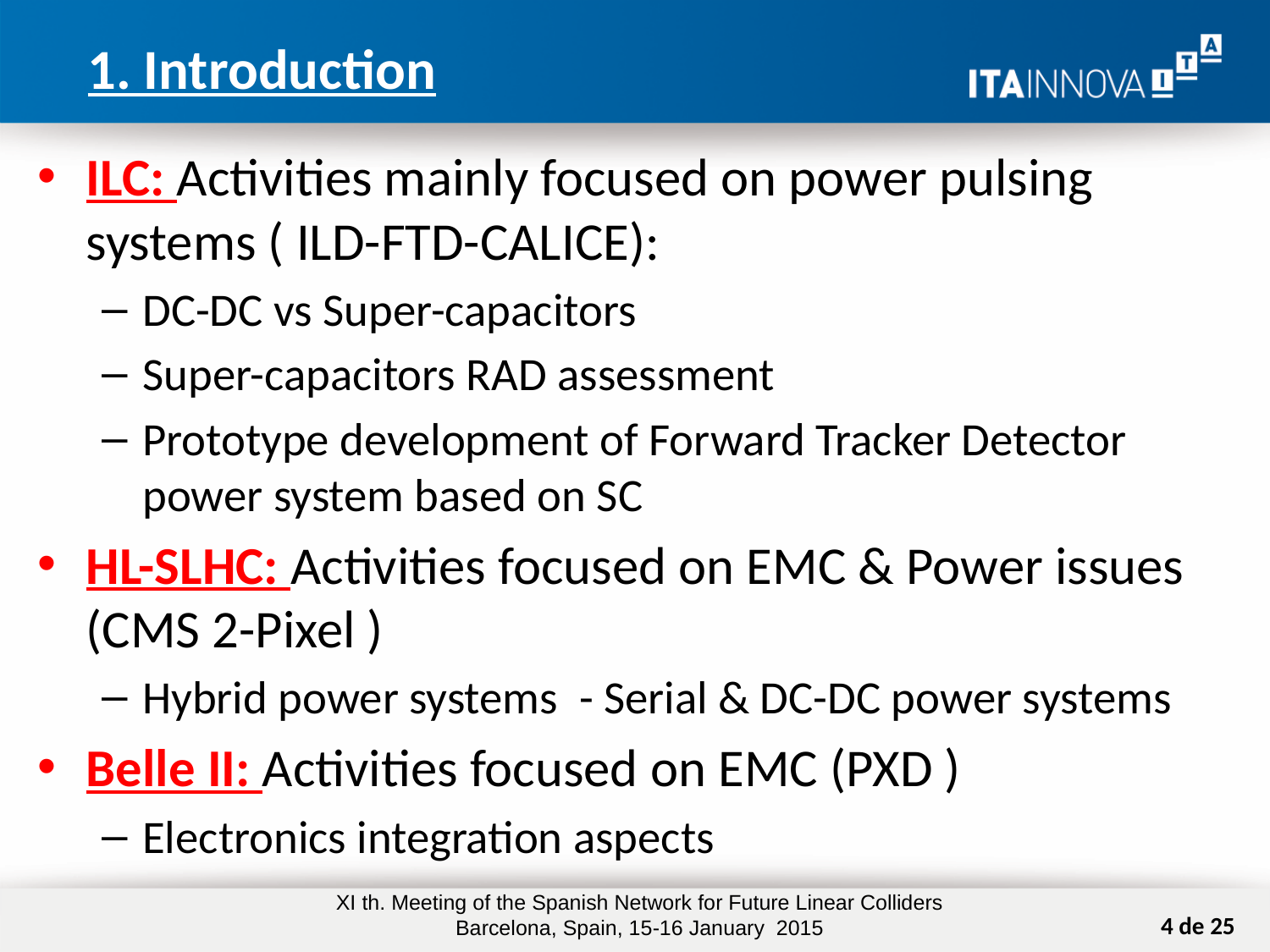

# 1. Introduction
ILC: Activities mainly focused on power pulsing systems ( ILD-FTD-CALICE):
DC-DC vs Super-capacitors
Super-capacitors RAD assessment
Prototype development of Forward Tracker Detector power system based on SC
HL-SLHC: Activities focused on EMC & Power issues (CMS 2-Pixel )
Hybrid power systems  - Serial & DC-DC power systems
Belle II: Activities focused on EMC (PXD )
Electronics integration aspects

XI th. Meeting of the Spanish Network for Future Linear Colliders
Barcelona, Spain, 15-16 January  2015
4 de 25